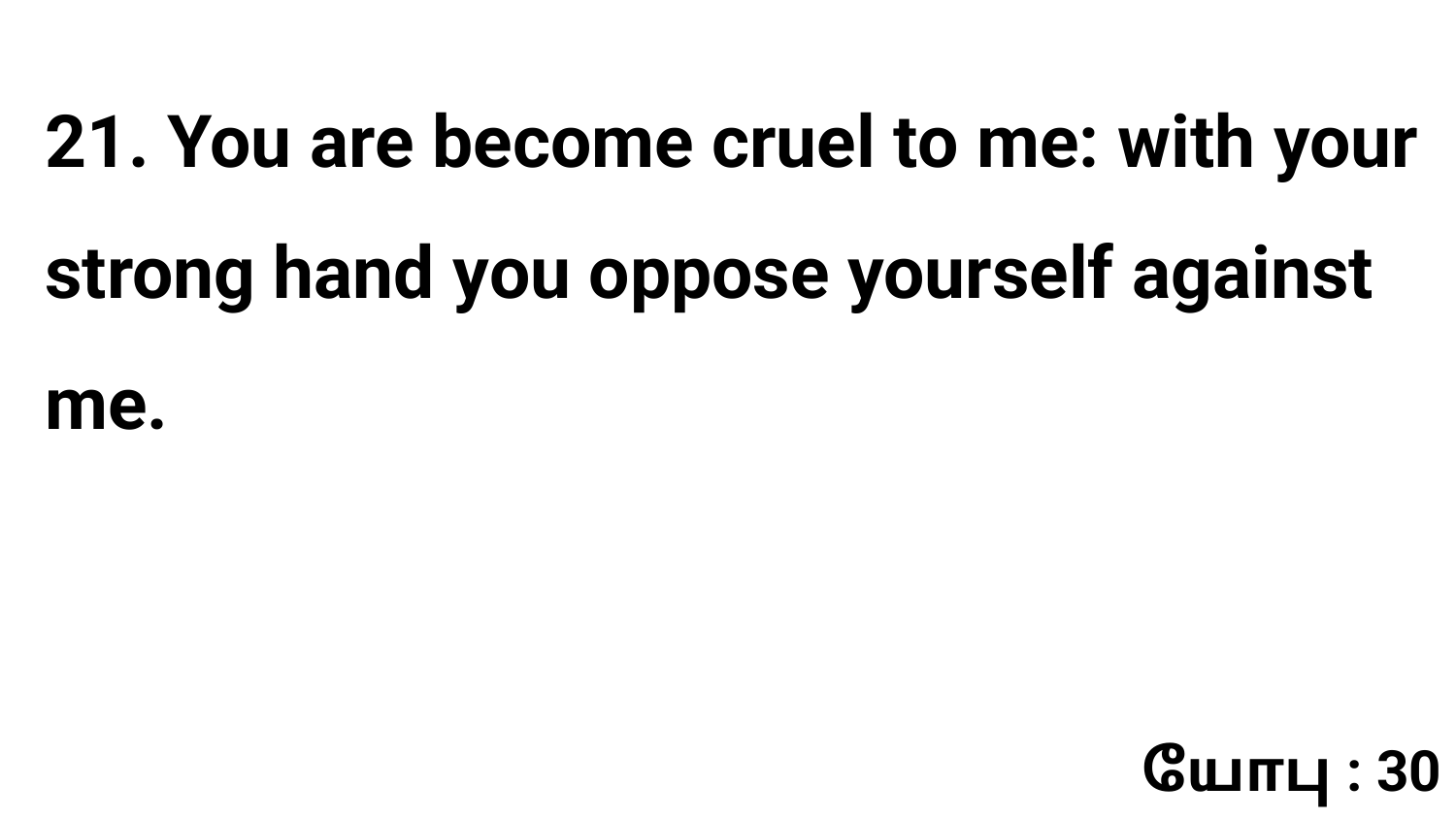

21. You are become cruel to me: with your strong hand you oppose yourself against me.
யோபு : 30